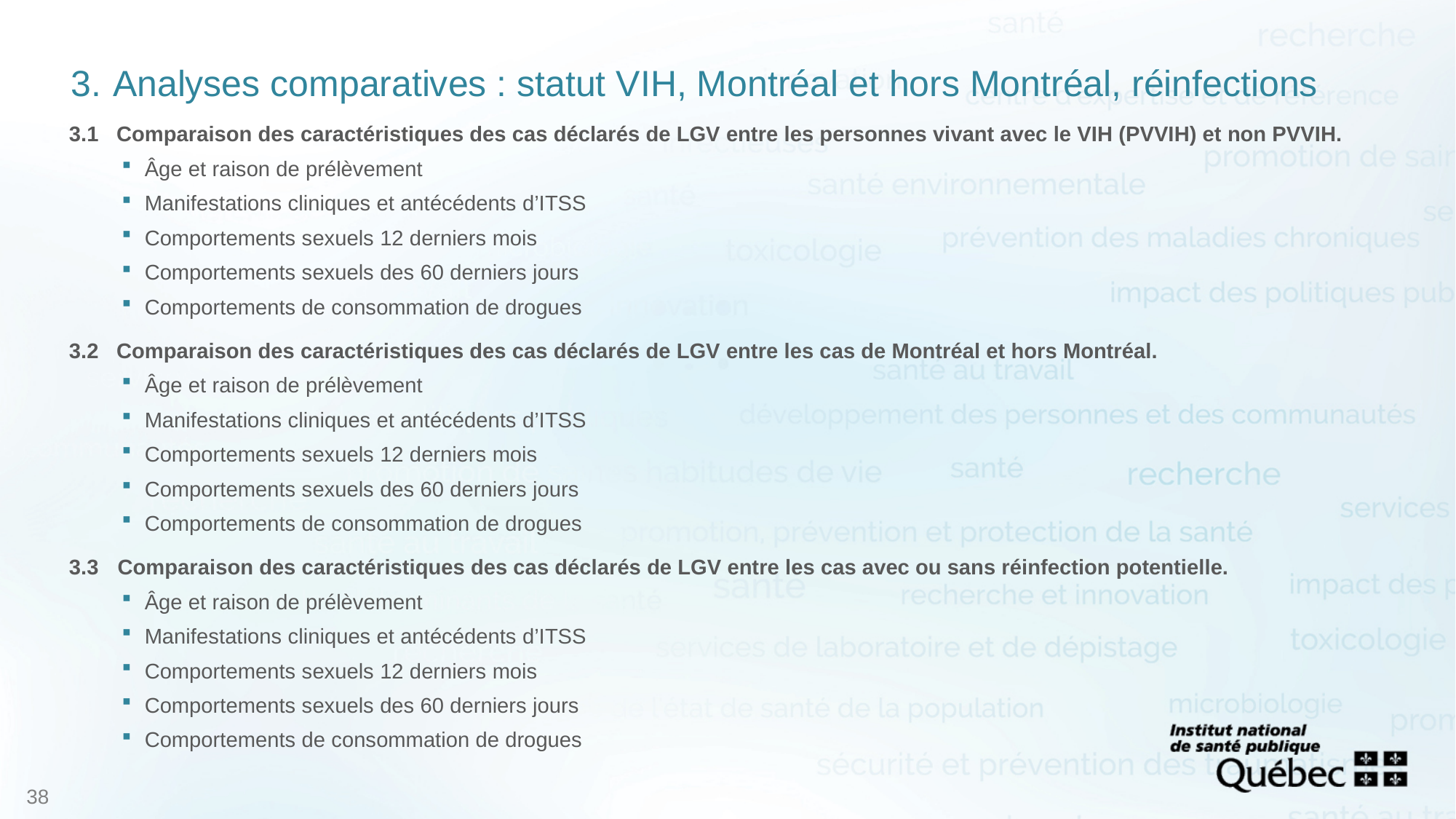

# 3. 	Analyses comparatives : statut VIH, Montréal et hors Montréal, réinfections
3.1   Comparaison des caractéristiques des cas déclarés de LGV entre les personnes vivant avec le VIH (PVVIH) et non PVVIH.
Âge et raison de prélèvement
Manifestations cliniques et antécédents d’ITSS
Comportements sexuels 12 derniers mois
Comportements sexuels des 60 derniers jours
Comportements de consommation de drogues
3.2   Comparaison des caractéristiques des cas déclarés de LGV entre les cas de Montréal et hors Montréal.
Âge et raison de prélèvement
Manifestations cliniques et antécédents d’ITSS
Comportements sexuels 12 derniers mois
Comportements sexuels des 60 derniers jours
Comportements de consommation de drogues
3.3    Comparaison des caractéristiques des cas déclarés de LGV entre les cas avec ou sans réinfection potentielle.
Âge et raison de prélèvement
Manifestations cliniques et antécédents d’ITSS
Comportements sexuels 12 derniers mois
Comportements sexuels des 60 derniers jours
Comportements de consommation de drogues
38